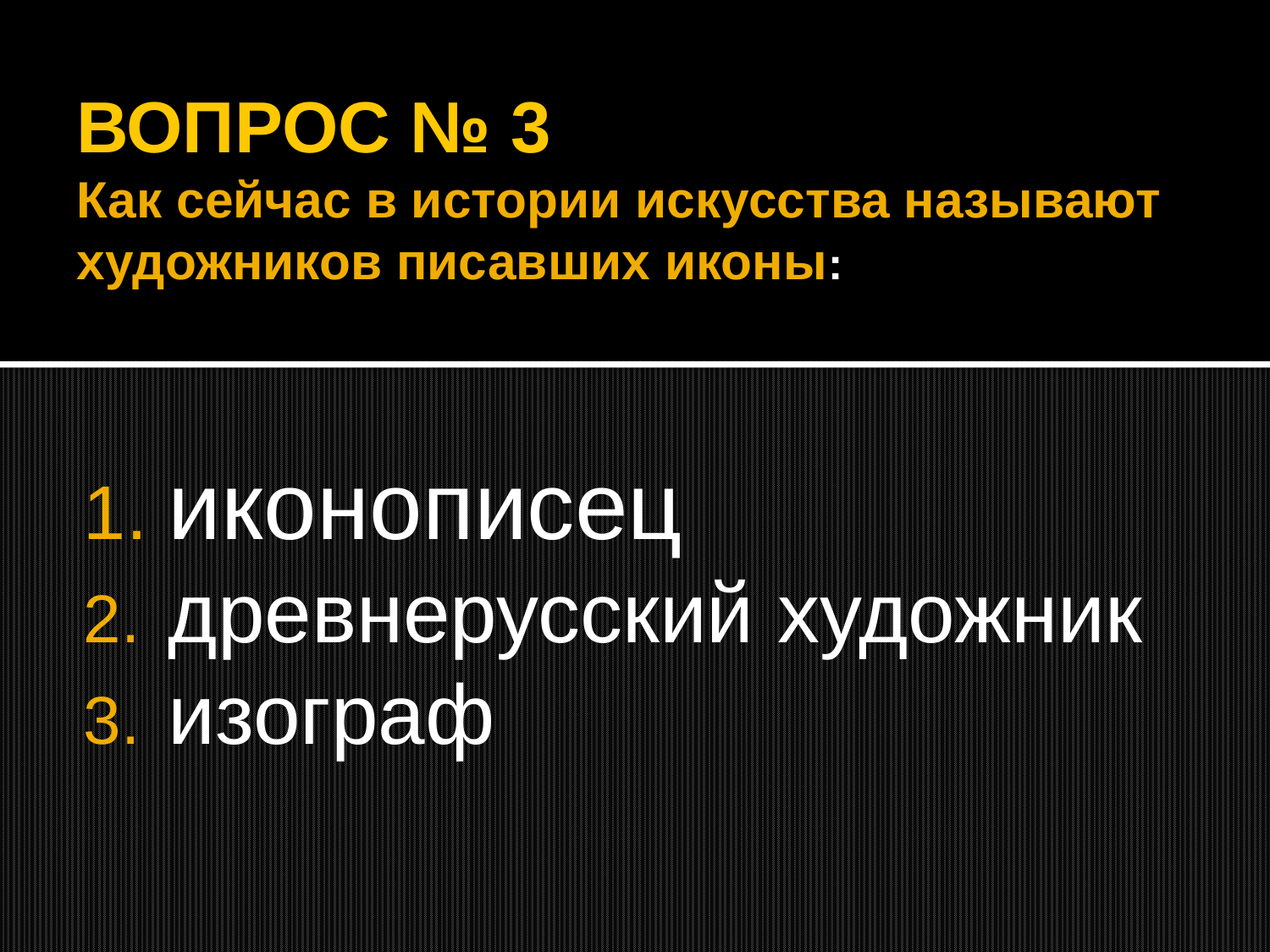

ВОПРОС № 3
Как сейчас в истории искусства называют художников писавших иконы:
иконописец
древнерусский художник
изограф